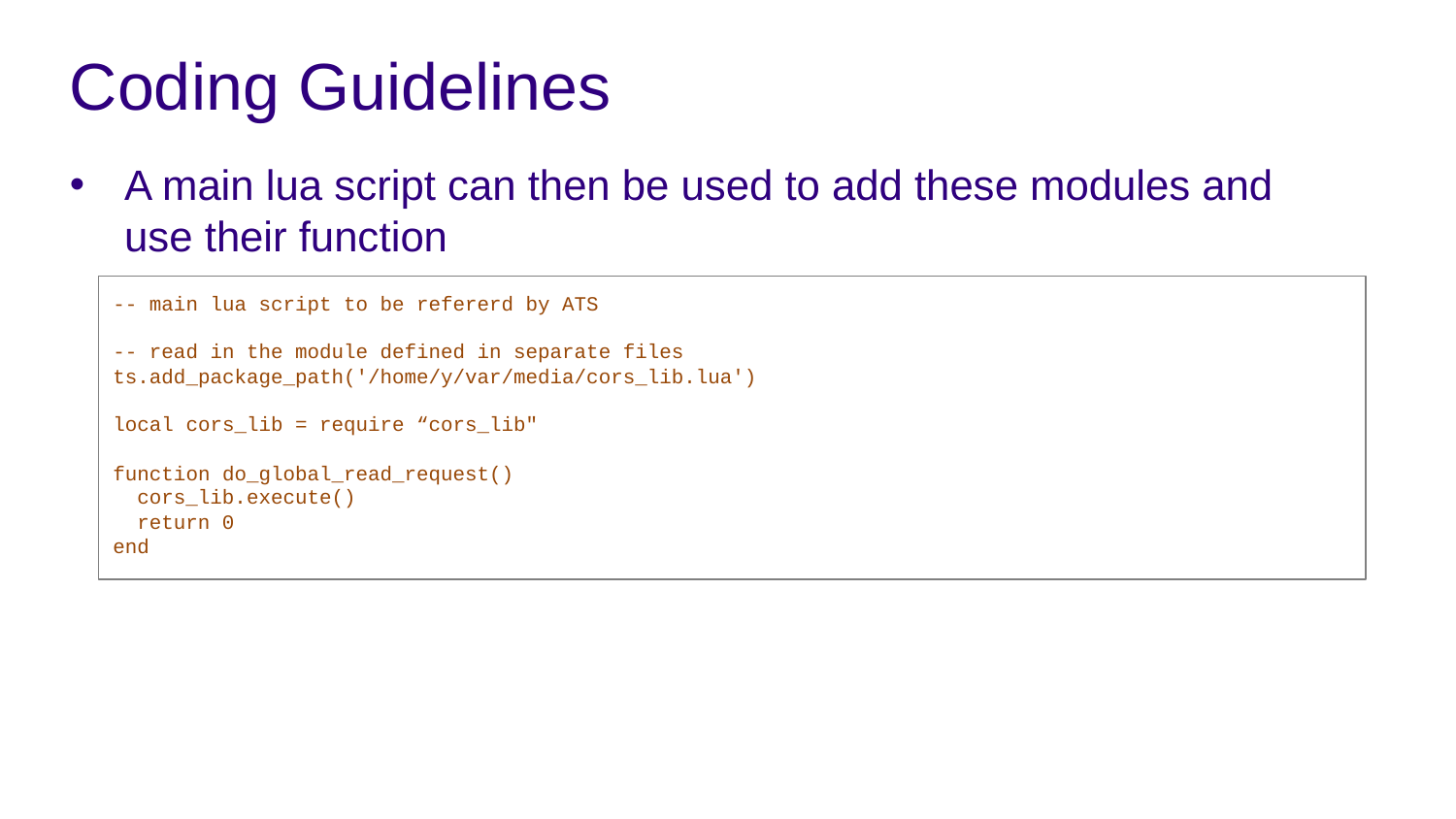

# Coding Guidelines
A main lua script can then be used to add these modules and use their function
-- main lua script to be refererd by ATS

-- read in the module defined in separate files
ts.add_package_path('/home/y/var/media/cors_lib.lua')

local cors_lib = require “cors_lib"

function do_global_read_request()
  cors_lib.execute()
  return 0
end

11